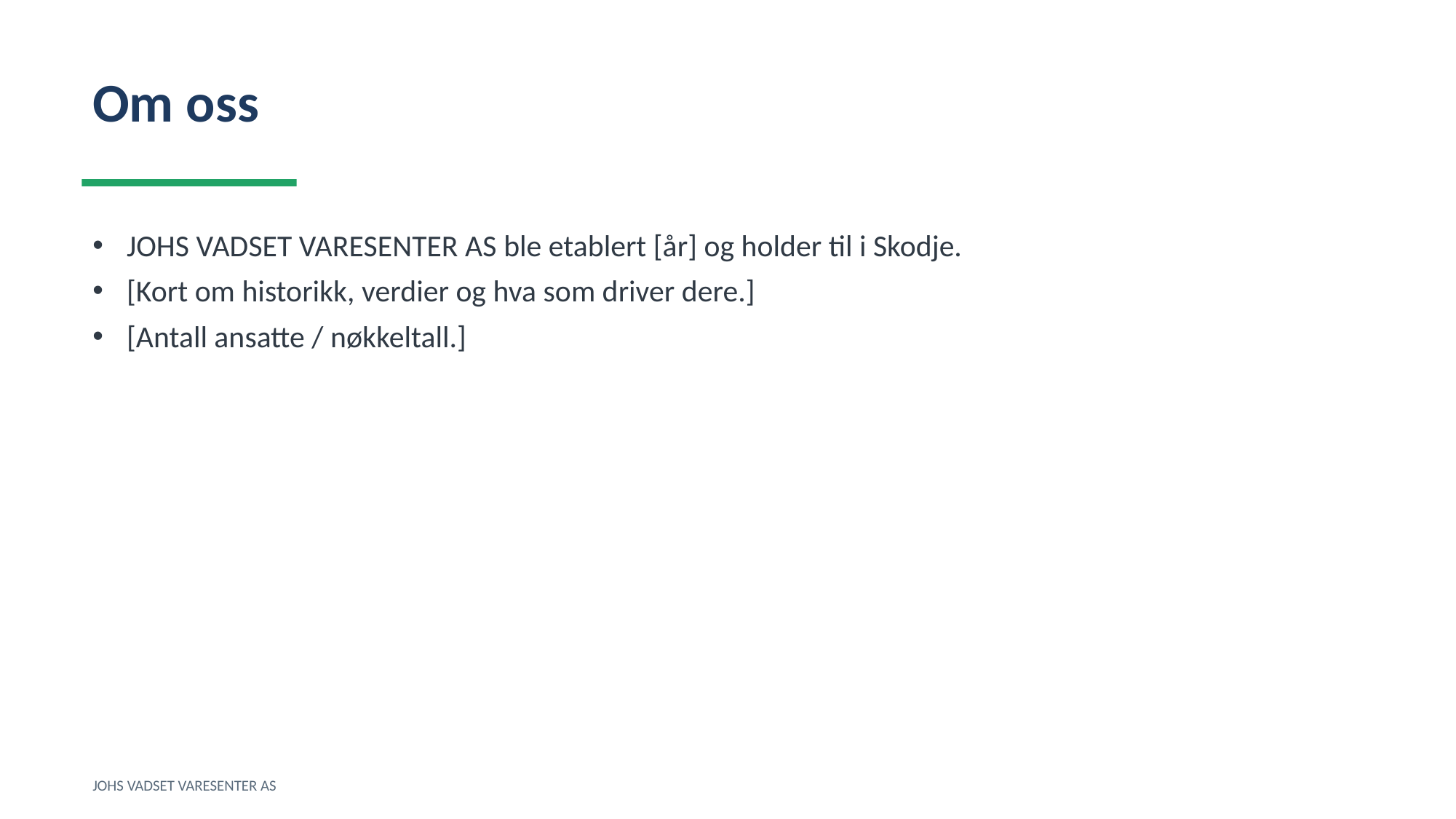

Om oss

JOHS VADSET VARESENTER AS ble etablert [år] og holder til i Skodje.
[Kort om historikk, verdier og hva som driver dere.]
[Antall ansatte / nøkkeltall.]
JOHS VADSET VARESENTER AS